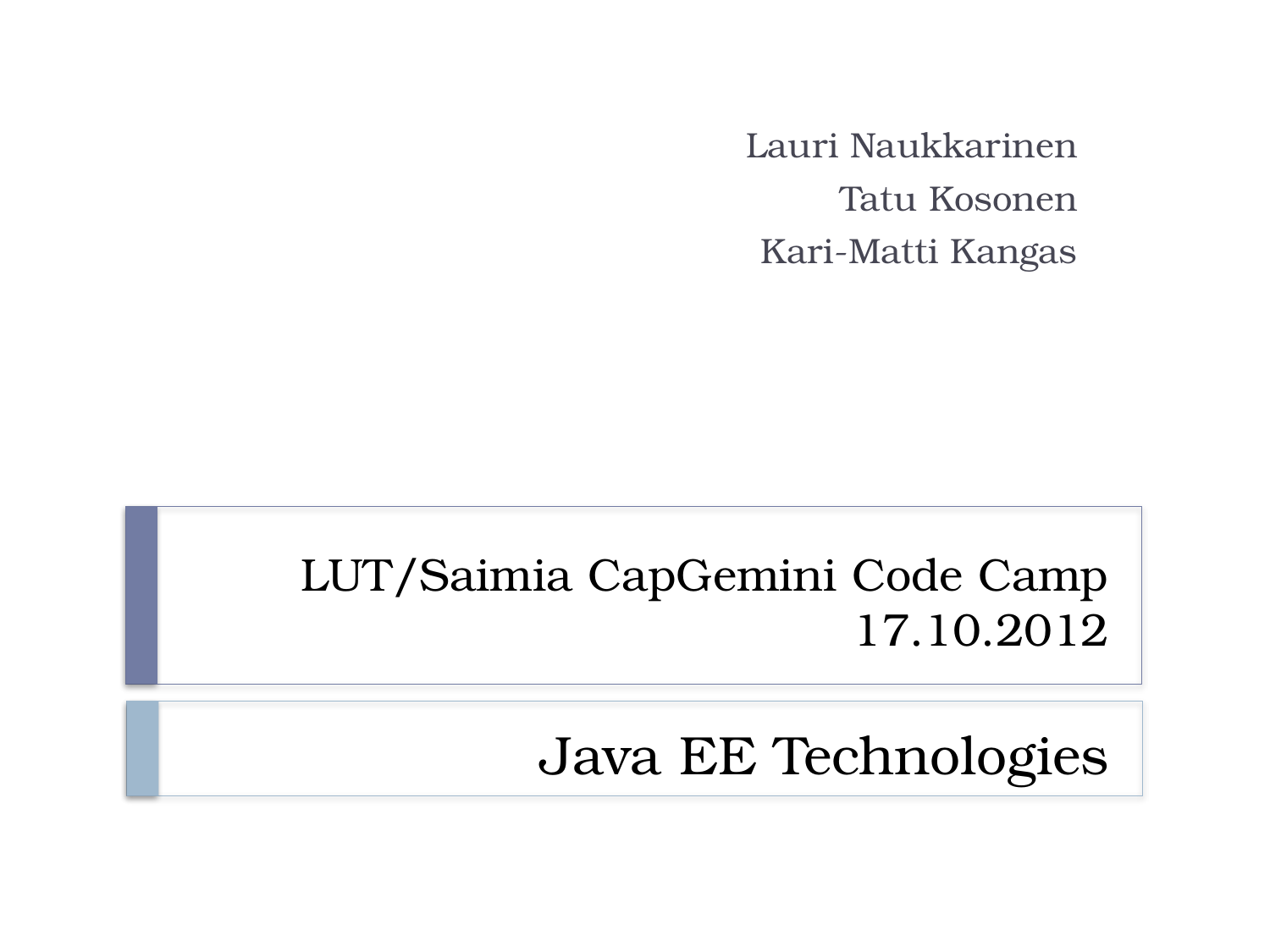

Lauri Naukkarinen
Tatu Kosonen
Kari-Matti Kangas
# LUT/Saimia CapGemini Code Camp 17.10.2012 Java EE Technologies